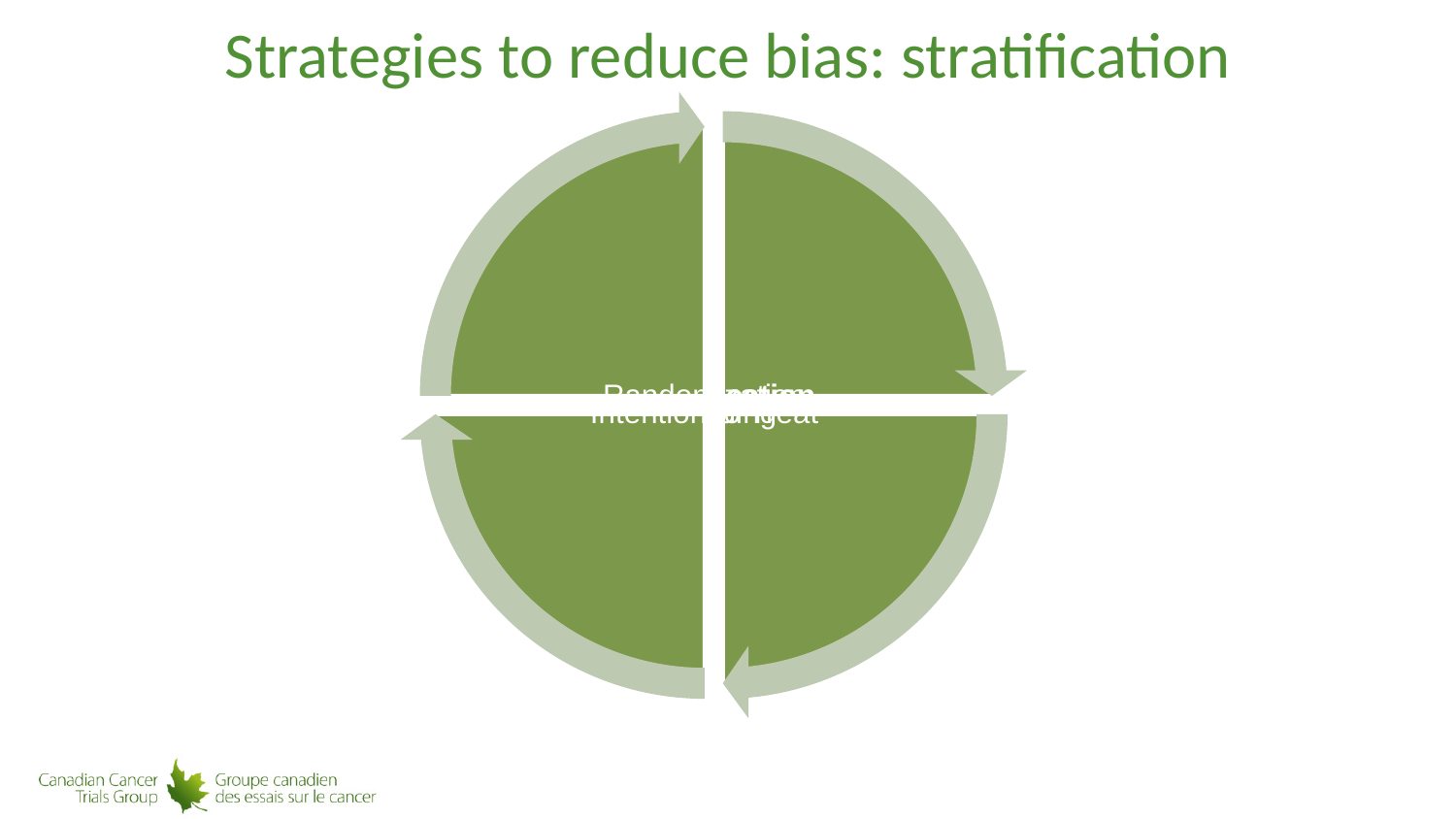

# Strategies to reduce bias: stratification
Stratification
Blinding
Intention to Treat
Randomization

12